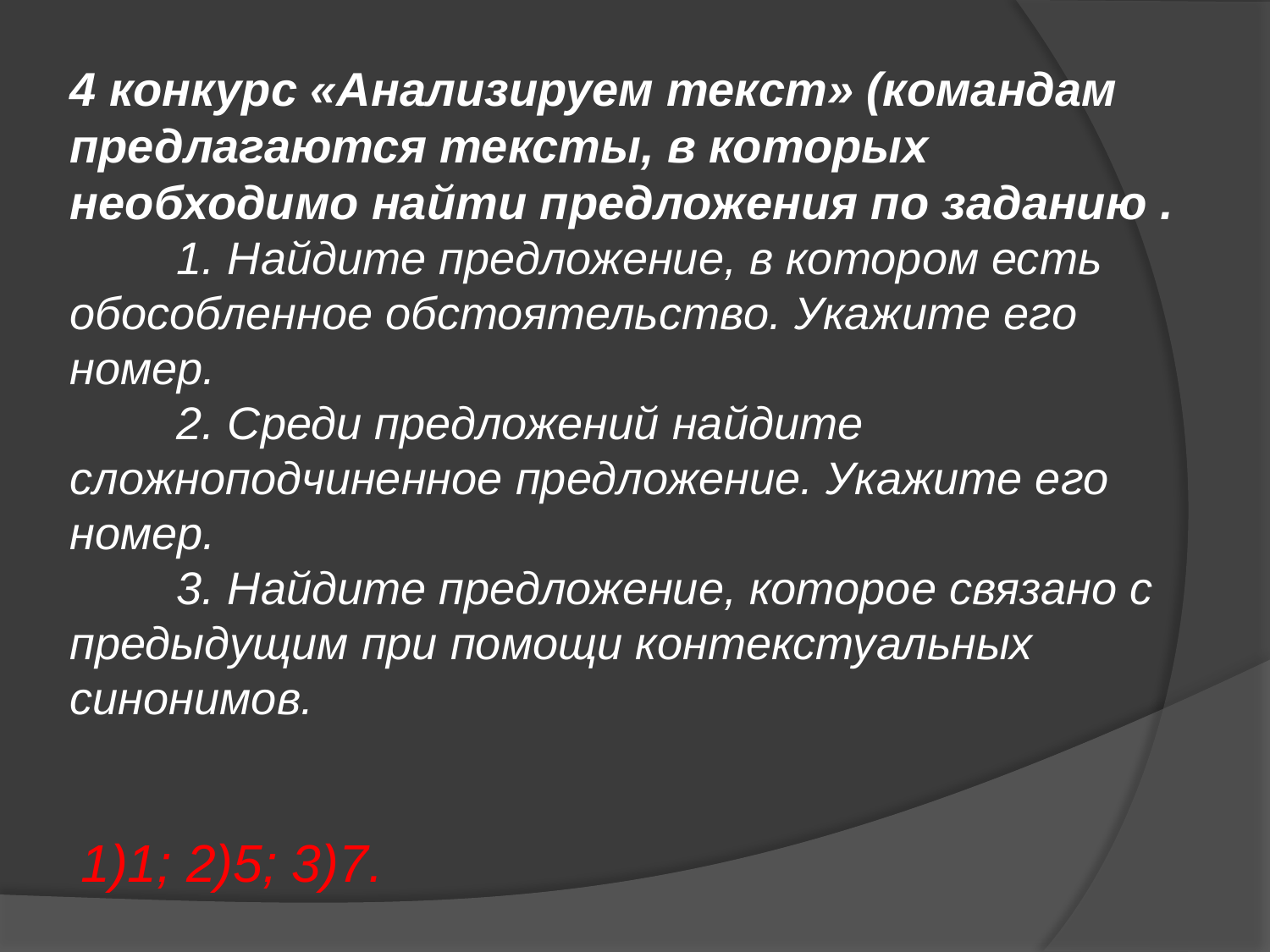

# 4 конкурс «Анализируем текст» (командам предлагаются тексты, в которых необходимо найти предложения по заданию . 1. Найдите предложение, в котором есть обособленное обстоятельство. Укажите его номер. 2. Среди предложений найдите сложноподчиненное предложение. Укажите его номер. 3. Найдите предложение, которое связано с предыдущим при помощи контекстуальных синонимов.
1)1; 2)5; 3)7.